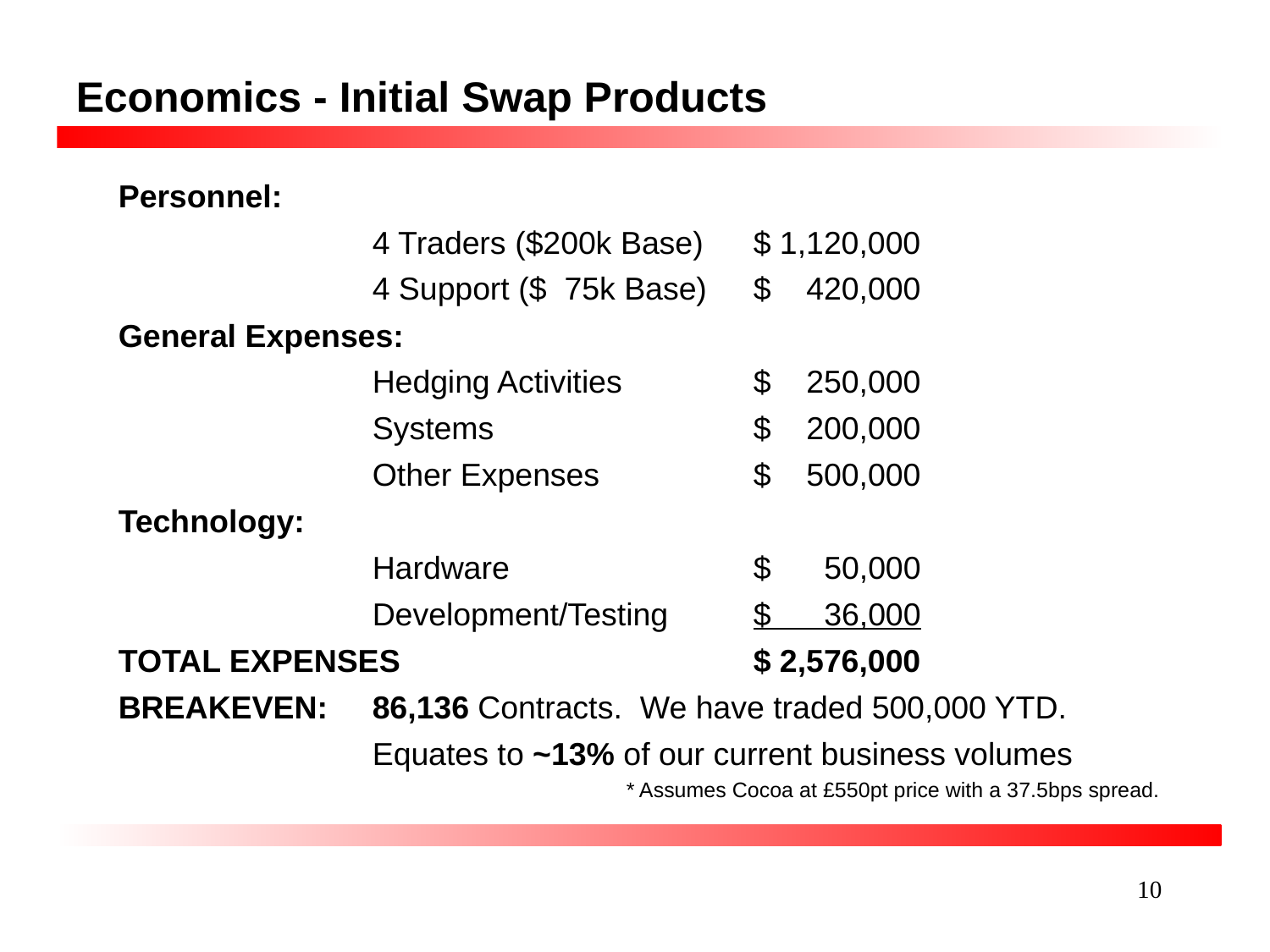

# Economics - Initial Swap Products

Personnel:
		4 Traders ($200k Base)	$ 1,120,000
		4 Support ($  75k Base)	$    420,000
General Expenses:
		Hedging Activities		$    250,000
		Systems 		$    200,000
		Other Expenses		$    500,000
Technology:
		Hardware		$      50,000
		Development/Testing	$      36,000
TOTAL EXPENSES			$ 2,576,000
BREAKEVEN:	86,136 Contracts.  We have traded 500,000 YTD.
		Equates to ~13% of our current business volumes
				* Assumes Cocoa at £550pt price with a 37.5bps spread.

10